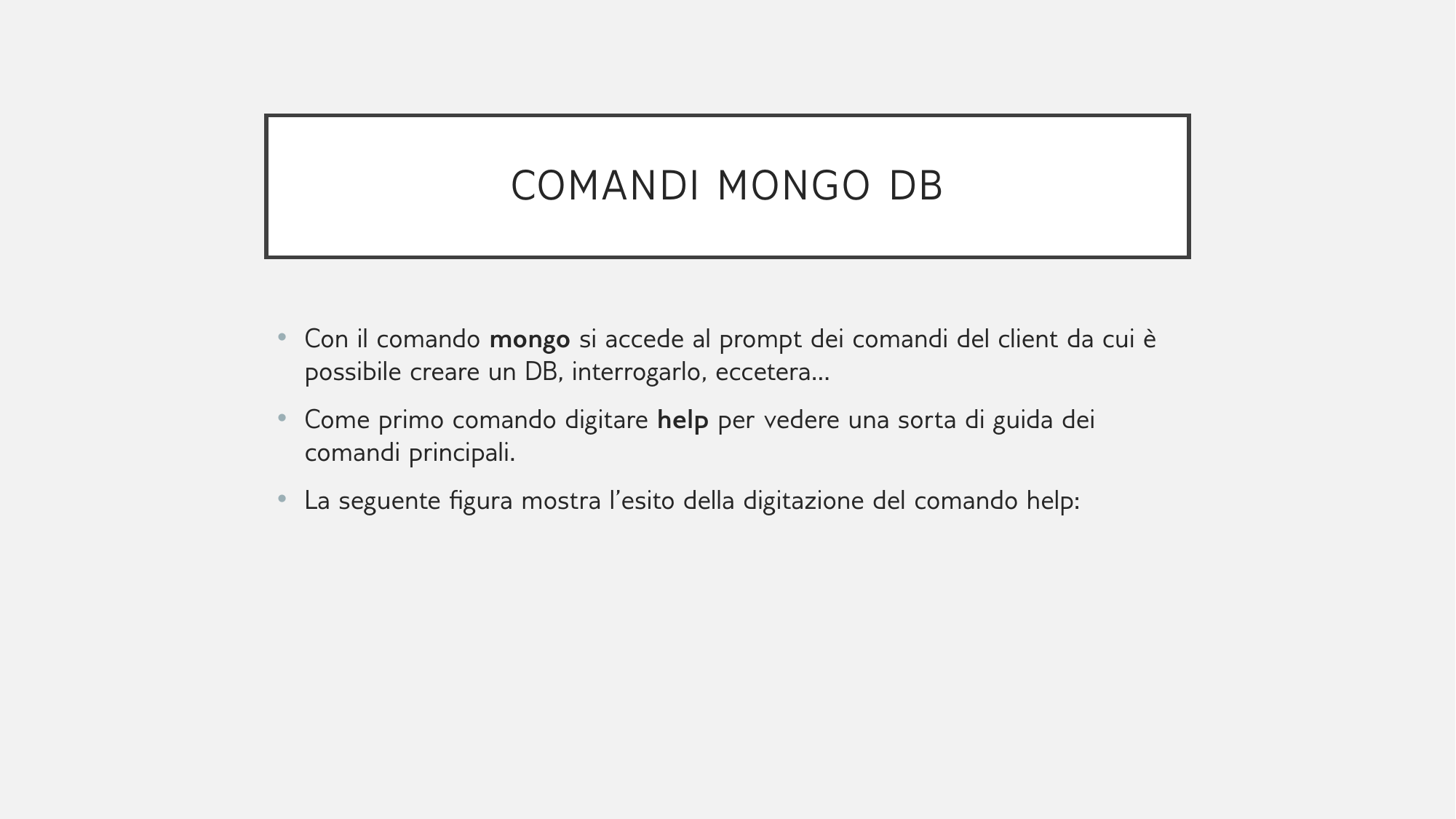

# Comandi MONGO DB
Con il comando mongo si accede al prompt dei comandi del client da cui è possibile creare un DB, interrogarlo, eccetera…
Come primo comando digitare help per vedere una sorta di guida dei comandi principali.
La seguente figura mostra l’esito della digitazione del comando help: